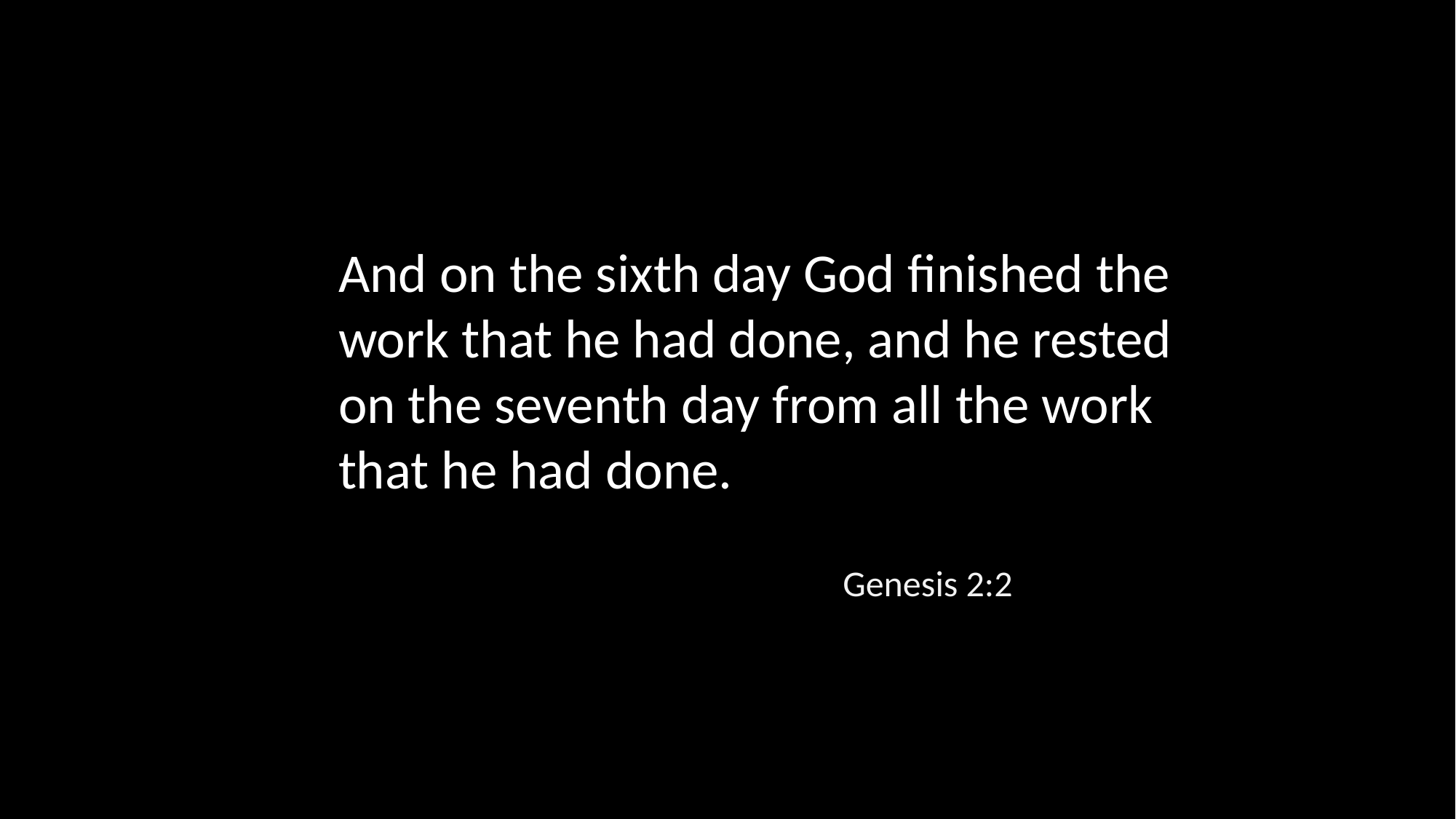

And on the sixth day God finished the work that he had done, and he rested on the seventh day from all the work that he had done.
Genesis 2:2